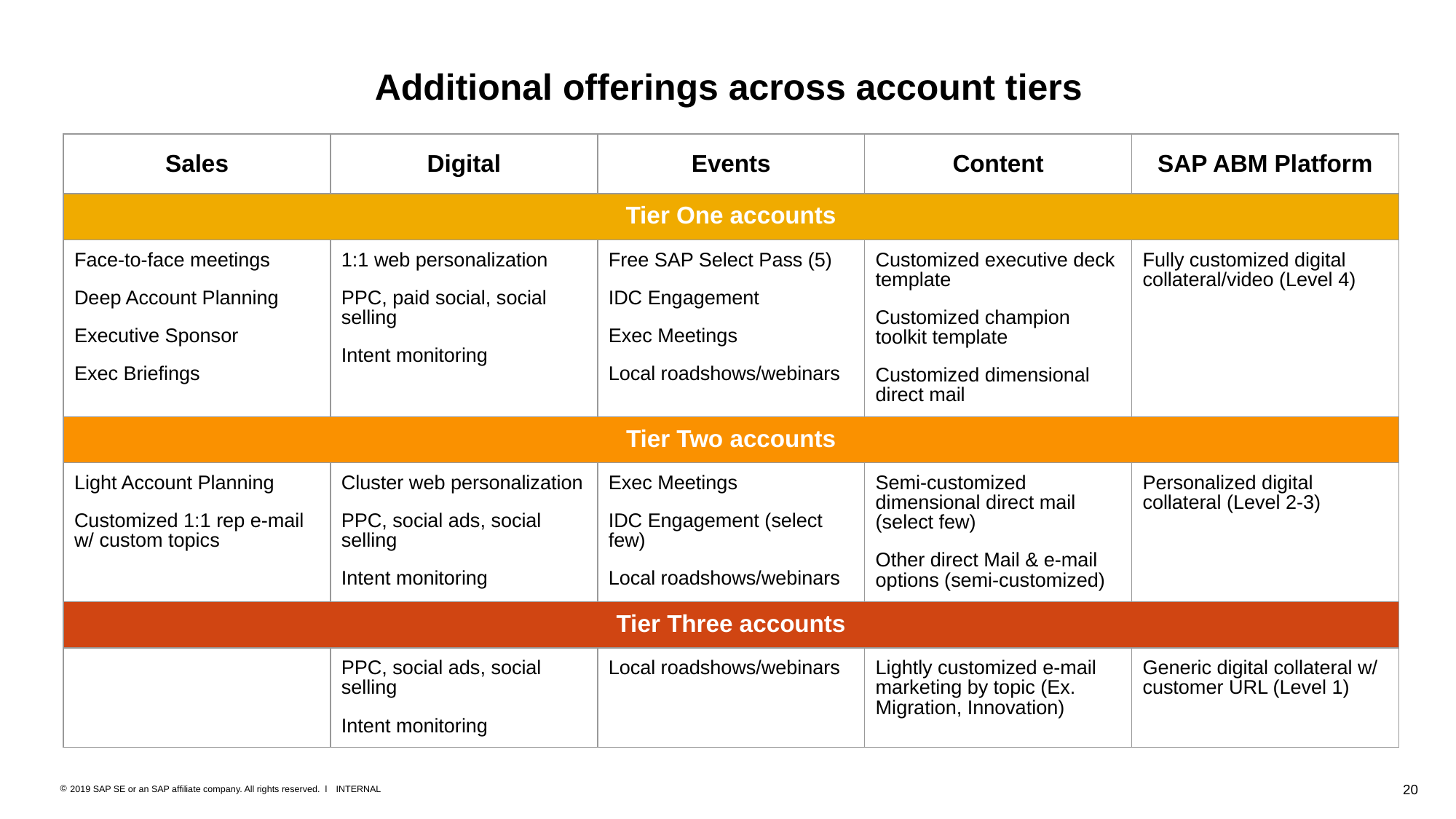

# Additional offerings across account tiers
| Sales | Digital | Events | Content | SAP ABM Platform |
| --- | --- | --- | --- | --- |
| Tier One accounts |  |  |  |  |
| Face-to-face meetings Deep Account Planning Executive Sponsor Exec Briefings | 1:1 web personalization PPC, paid social, social selling Intent monitoring | Free SAP Select Pass (5) IDC Engagement Exec Meetings Local roadshows/webinars | Customized executive deck template Customized champion toolkit template Customized dimensional direct mail | Fully customized digital collateral/video (Level 4) |
| Tier Two accounts |  |  |  |  |
| Light Account Planning Customized 1:1 rep e-mail w/ custom topics | Cluster web personalization PPC, social ads, social selling Intent monitoring | Exec Meetings IDC Engagement (select few) Local roadshows/webinars | Semi-customized dimensional direct mail (select few) Other direct Mail & e-mail options (semi-customized) | Personalized digital collateral (Level 2-3) |
| Tier Three accounts |  |  |  |  |
|  | PPC, social ads, social selling Intent monitoring | Local roadshows/webinars | Lightly customized e-mail marketing by topic (Ex. Migration, Innovation) | Generic digital collateral w/ customer URL (Level 1) |